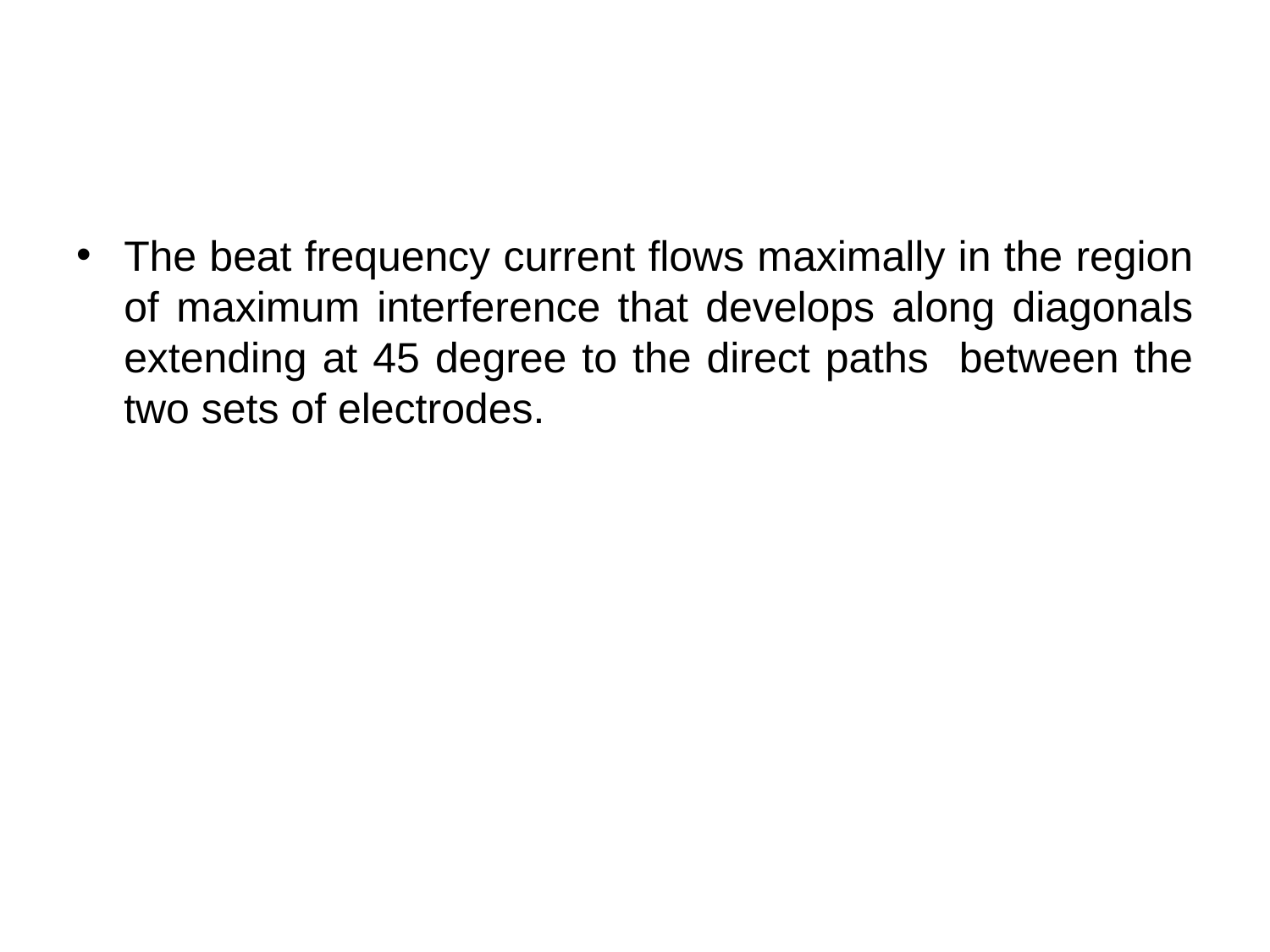

#
The beat frequency current flows maximally in the region of maximum interference that develops along diagonals extending at 45 degree to the direct paths  between the two sets of electrodes.